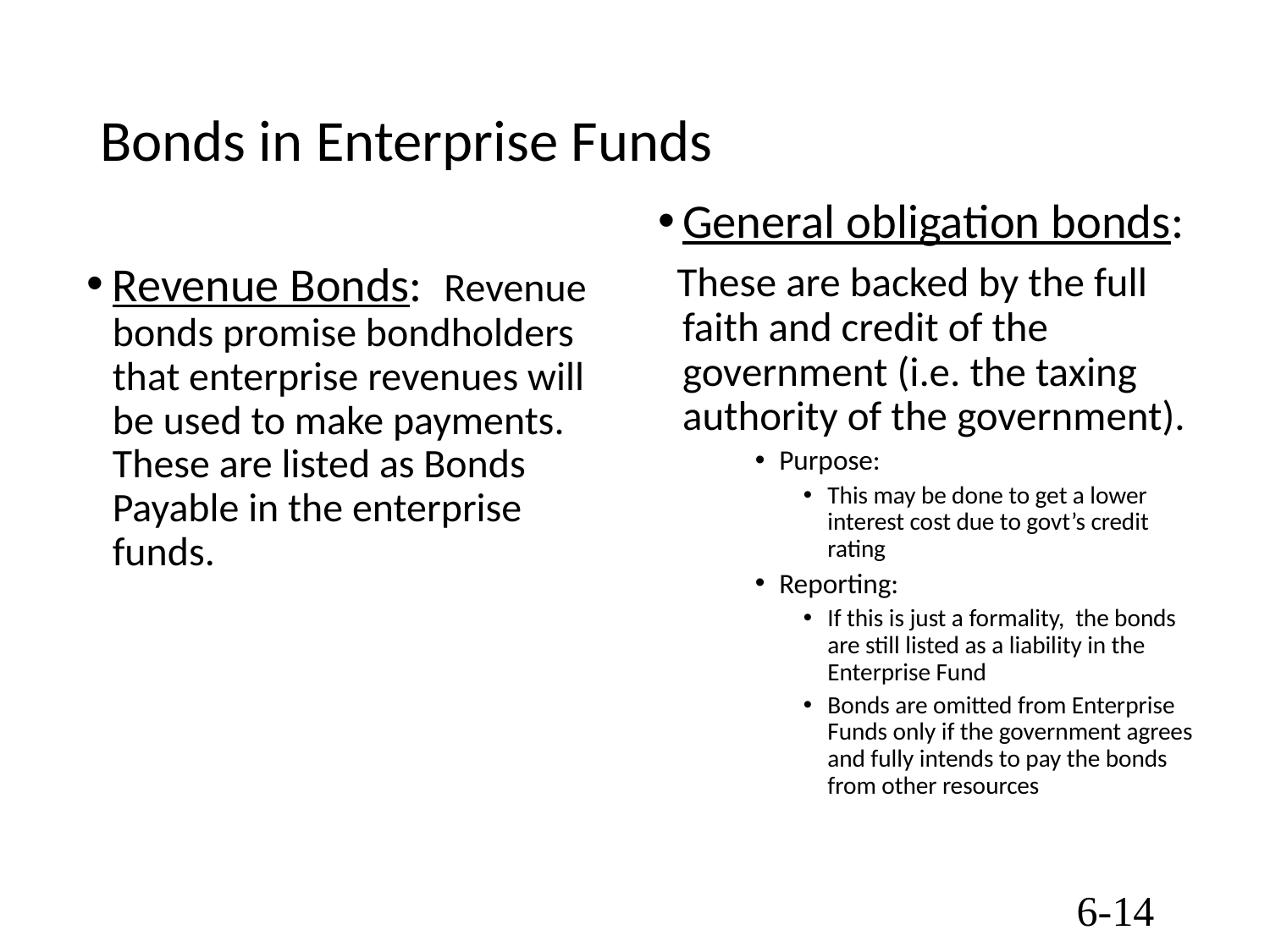

# Bonds in Enterprise Funds
General obligation bonds:
  These are backed by the full faith and credit of the government (i.e. the taxing authority of the government).
Purpose:
This may be done to get a lower interest cost due to govt’s credit rating
Reporting:
If this is just a formality,  the bonds are still listed as a liability in the Enterprise Fund
Bonds are omitted from Enterprise Funds only if the government agrees and fully intends to pay the bonds from other resources

Revenue Bonds:  Revenue bonds promise bondholders that enterprise revenues will be used to make payments.  These are listed as Bonds Payable in the enterprise funds.